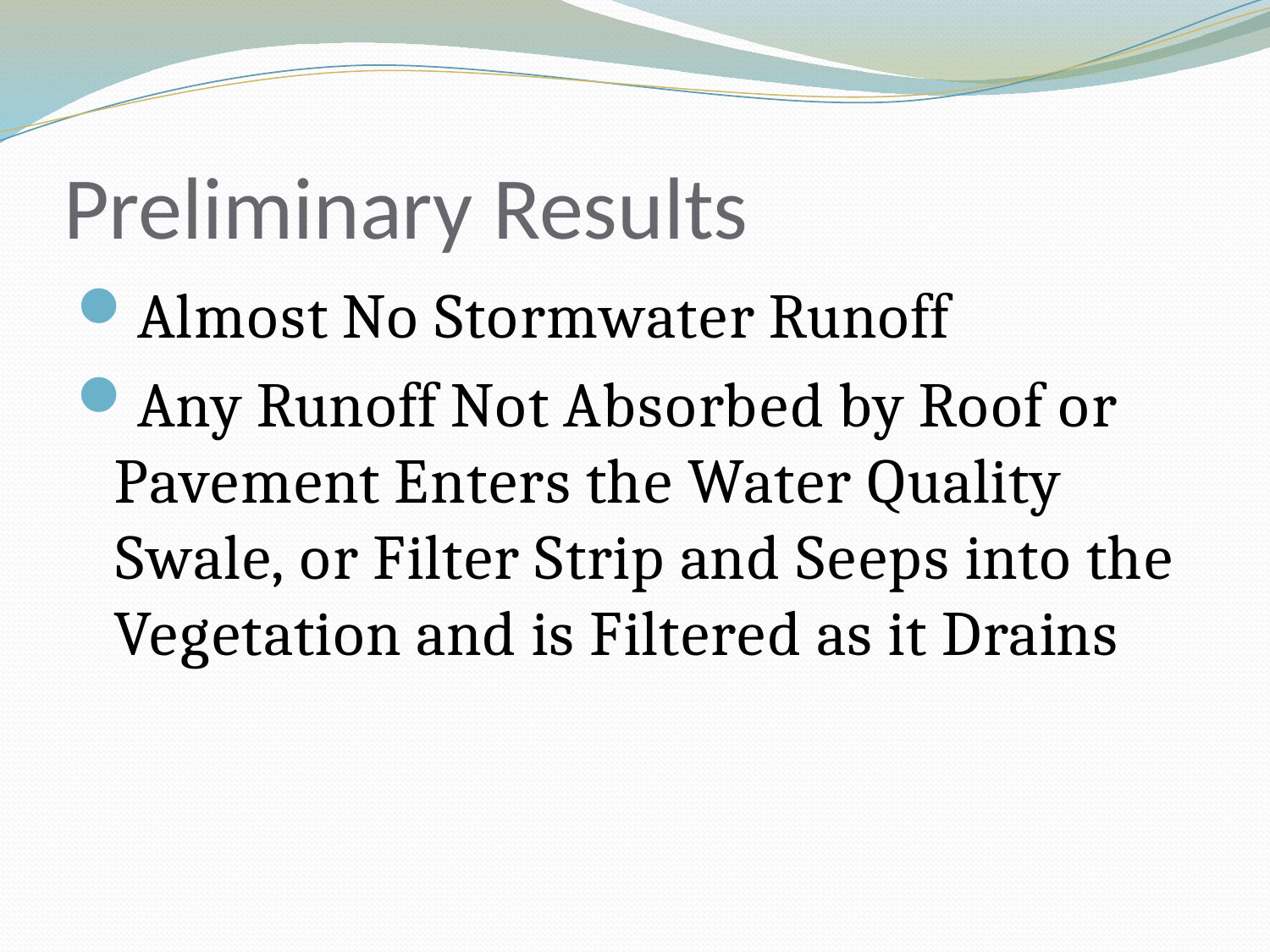

# Preliminary Results
Almost No Stormwater Runoff
Any Runoff Not Absorbed by Roof or Pavement Enters the Water Quality Swale, or Filter Strip and Seeps into the Vegetation and is Filtered as it Drains